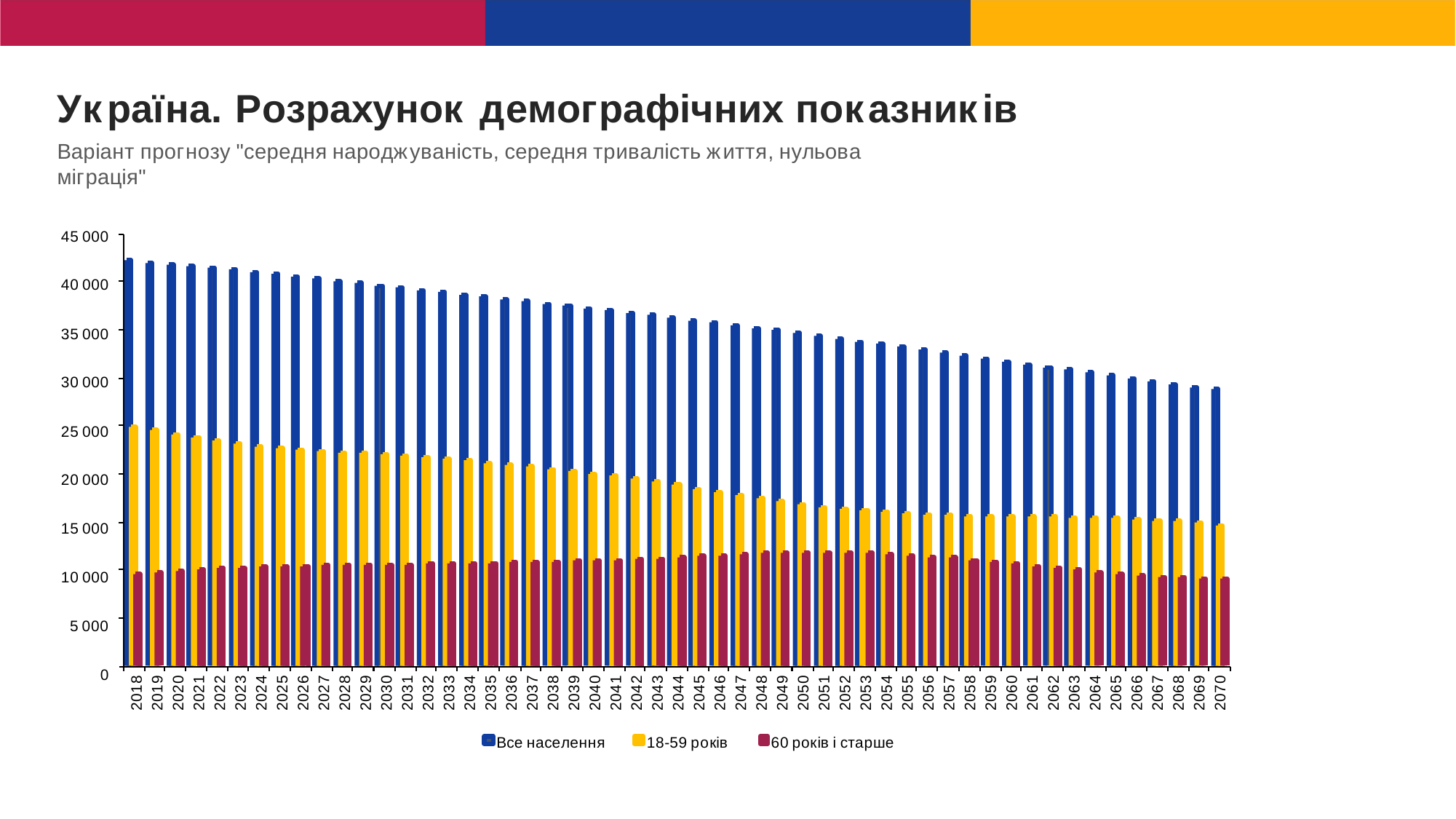

# Україна. Розрахунок демографічних показників
Варіант прогнозу "середня народжуваність, середня тривалість життя, нульова міграція"
45 000

40 000

35 000

30 000

25 000

20 000

15 000

10 000

5 000

0

2018
2019
2020
2021
2022
2023
2024
2025
2026
2027
2028
2029
2030
2031
2032
2033
2034
2035
2036
2037
2038
2039
2040
2041
2042
2043
2044
2045
2046
2047
2048
2049
2050
2051
2052
2053
2054
2055
2056
2057
2058
2059
2060
2061
2062
2063
2064
2065
2066
2067
2068
2069
2070
Все населення
18-59 років
60 років і старше